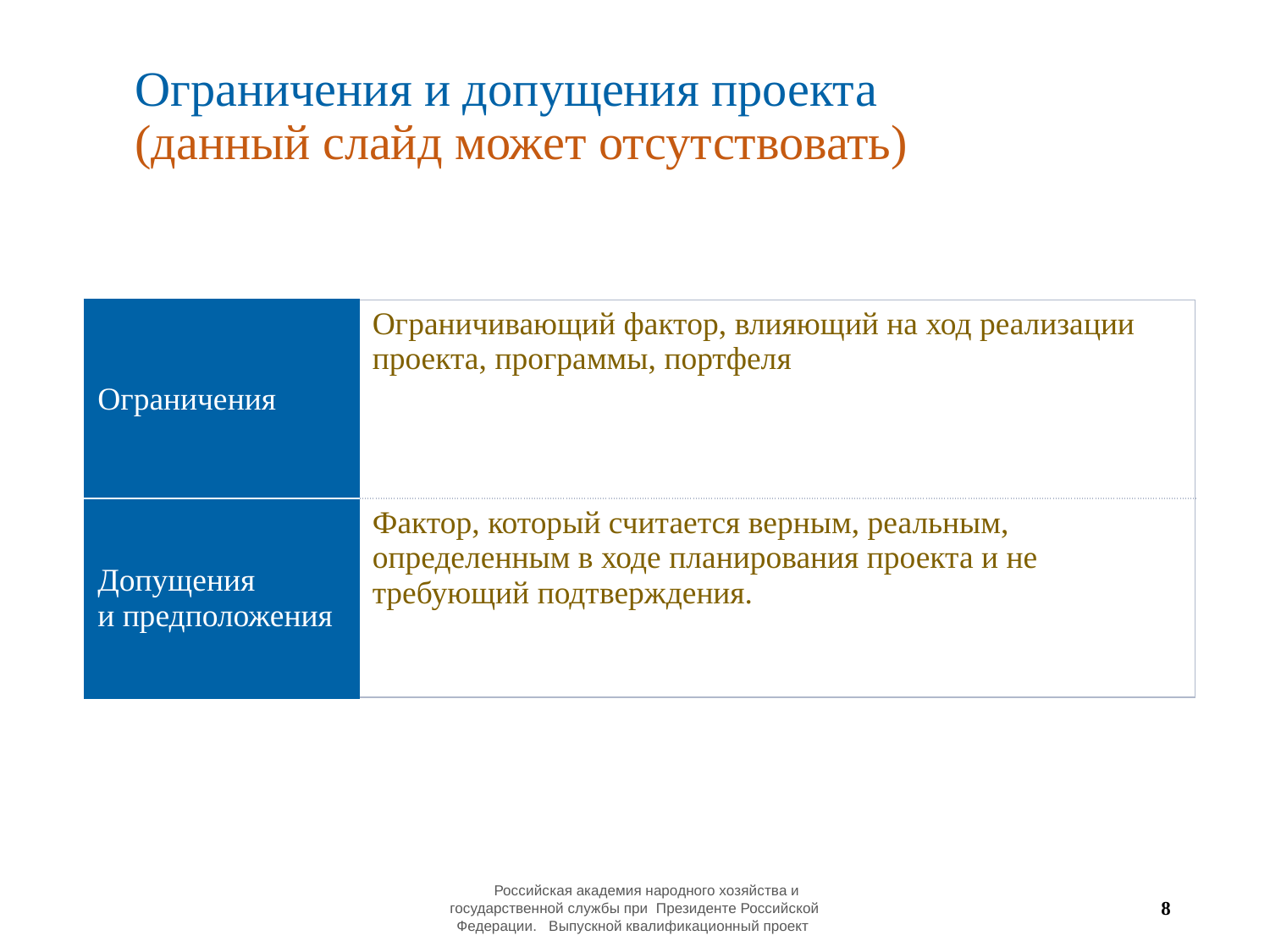

Ограничения и допущения проекта
(данный слайд может отсутствовать)
| Ограничения | Ограничивающий фактор, влияющий на ход реализации проекта, программы, портфеля |
| --- | --- |
| Допущения и предположения | Фактор, который считается верным, реальным, определенным в ходе планирования проекта и не требующий подтверждения. |
      Российская академия народного хозяйства и государственной службы при  Президенте Российской Федерации.   Выпускной квалификационный проект
8